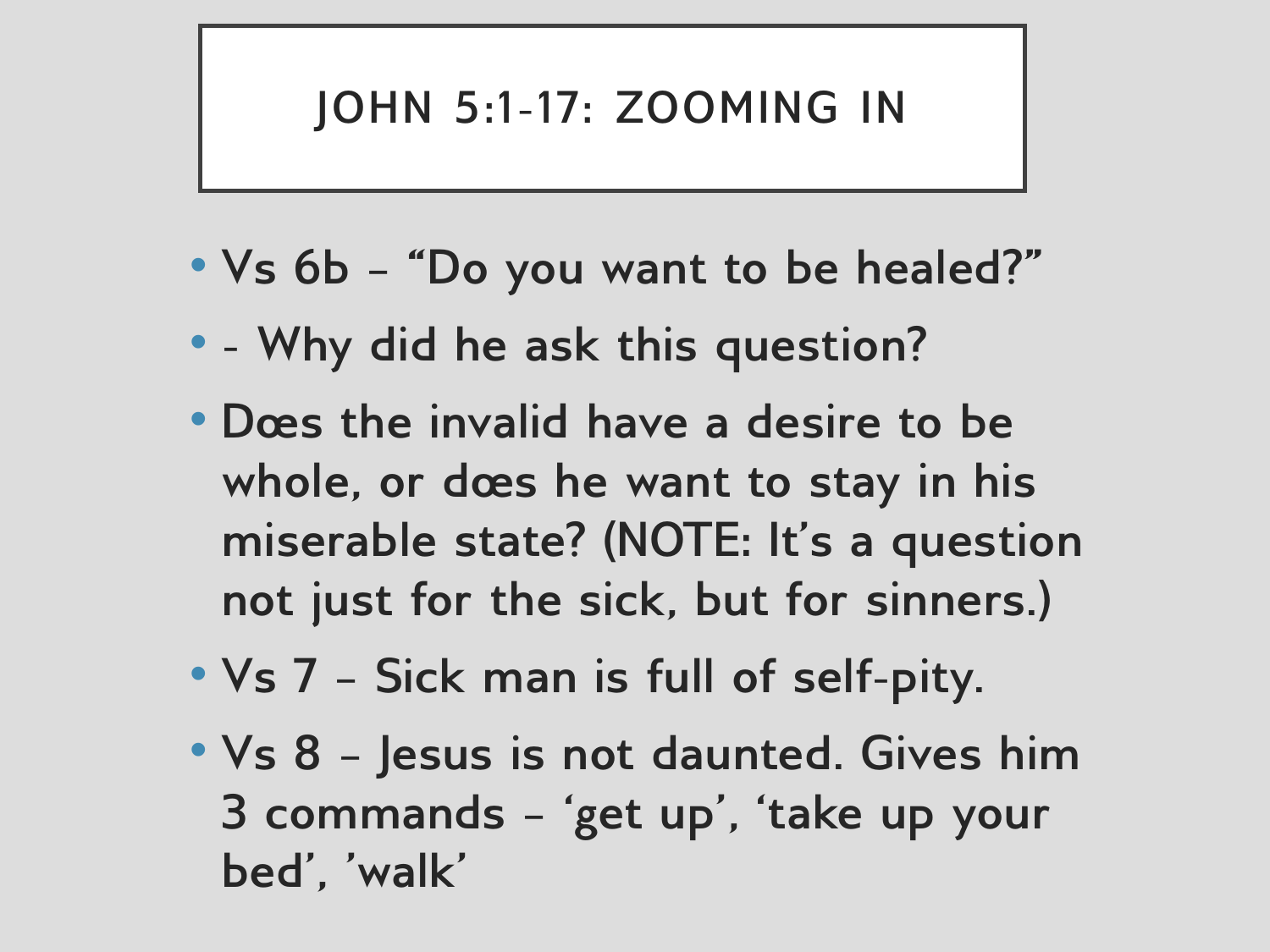

# John 5:1-17: Zooming in
Vs 6b – “Do you want to be healed?”
- Why did he ask this question?
Does the invalid have a desire to be whole, or does he want to stay in his miserable state? (NOTE: It’s a question not just for the sick, but for sinners.)
Vs 7 – Sick man is full of self-pity.
Vs 8 – Jesus is not daunted. Gives him 3 commands – ‘get up’, ‘take up your bed’, ’walk’